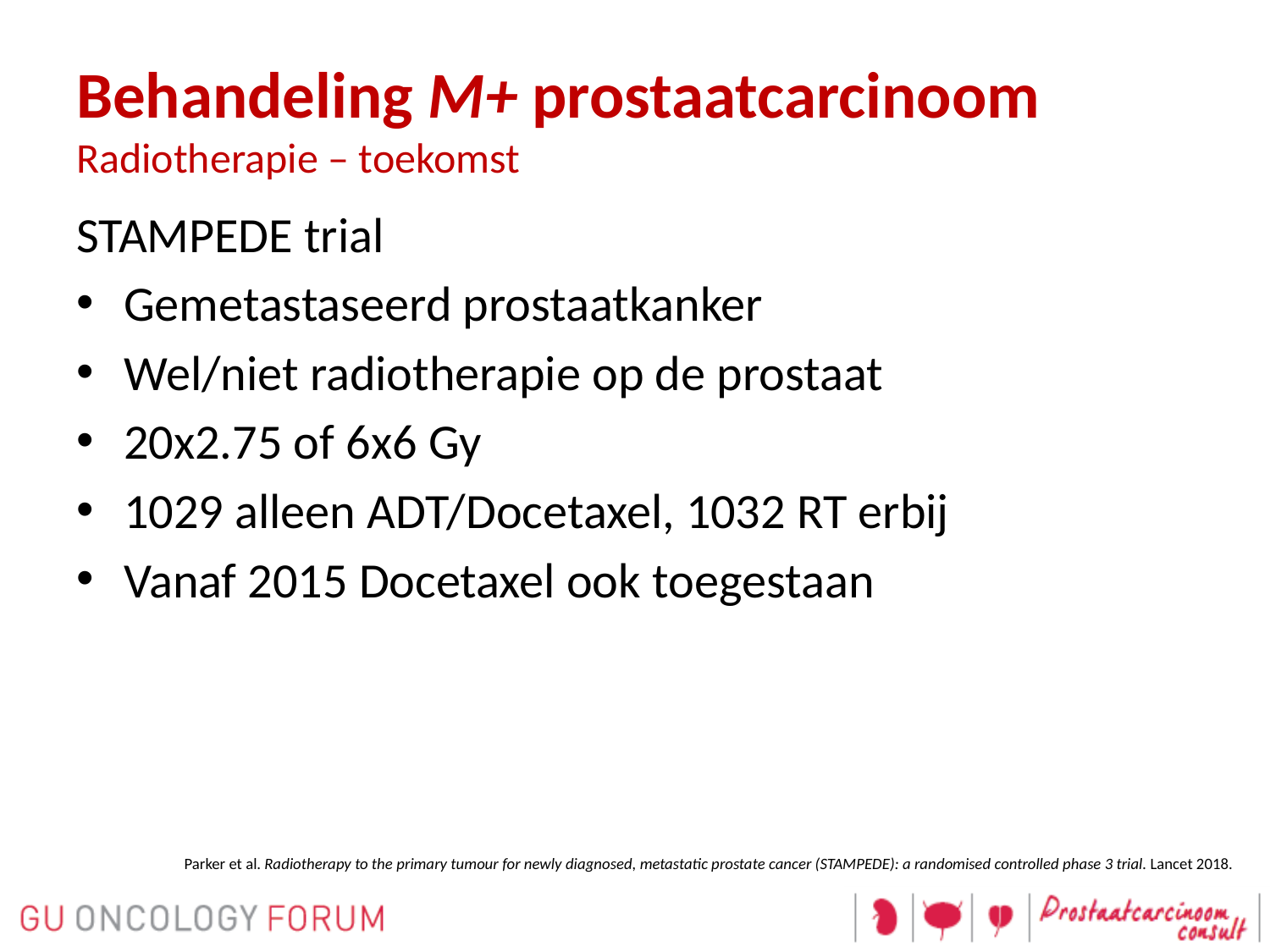

# Behandeling M+ prostaatcarcinoom Radiotherapie – toekomst
STAMPEDE trial
Gemetastaseerd prostaatkanker
Wel/niet radiotherapie op de prostaat
20x2.75 of 6x6 Gy
1029 alleen ADT/Docetaxel, 1032 RT erbij
Vanaf 2015 Docetaxel ook toegestaan

Parker et al. Radiotherapy to the primary tumour for newly diagnosed, metastatic prostate cancer (STAMPEDE): a randomised controlled phase 3 trial. Lancet 2018.